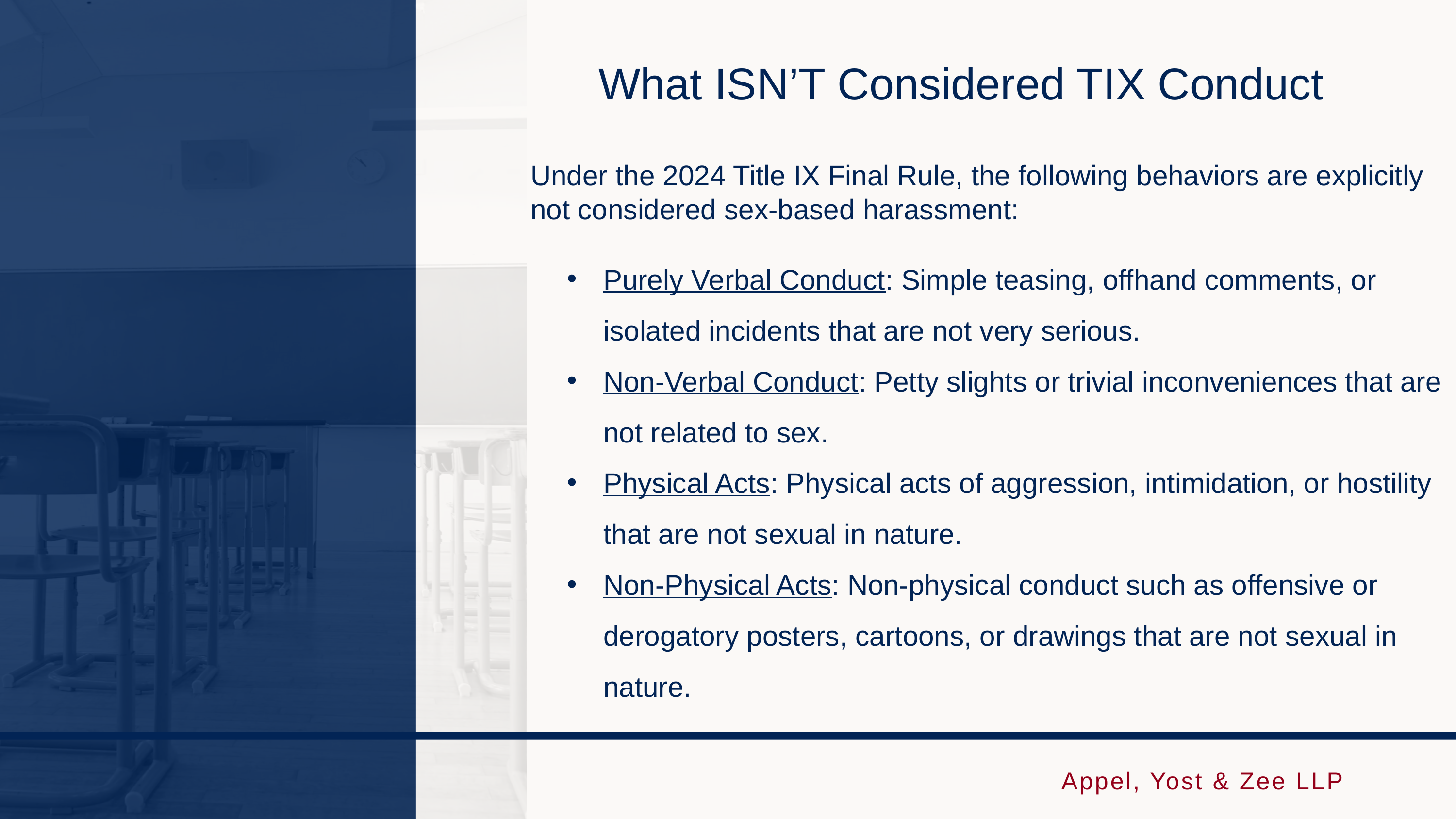

What ISN’T Considered TIX Conduct
Under the 2024 Title IX Final Rule, the following behaviors are explicitly not considered sex-based harassment:

Purely Verbal Conduct: Simple teasing, offhand comments, or isolated incidents that are not very serious.
Non-Verbal Conduct: Petty slights or trivial inconveniences that are not related to sex.
Physical Acts: Physical acts of aggression, intimidation, or hostility that are not sexual in nature.
Non-Physical Acts: Non-physical conduct such as offensive or derogatory posters, cartoons, or drawings that are not sexual in nature.

Appel, Yost & Zee LLP